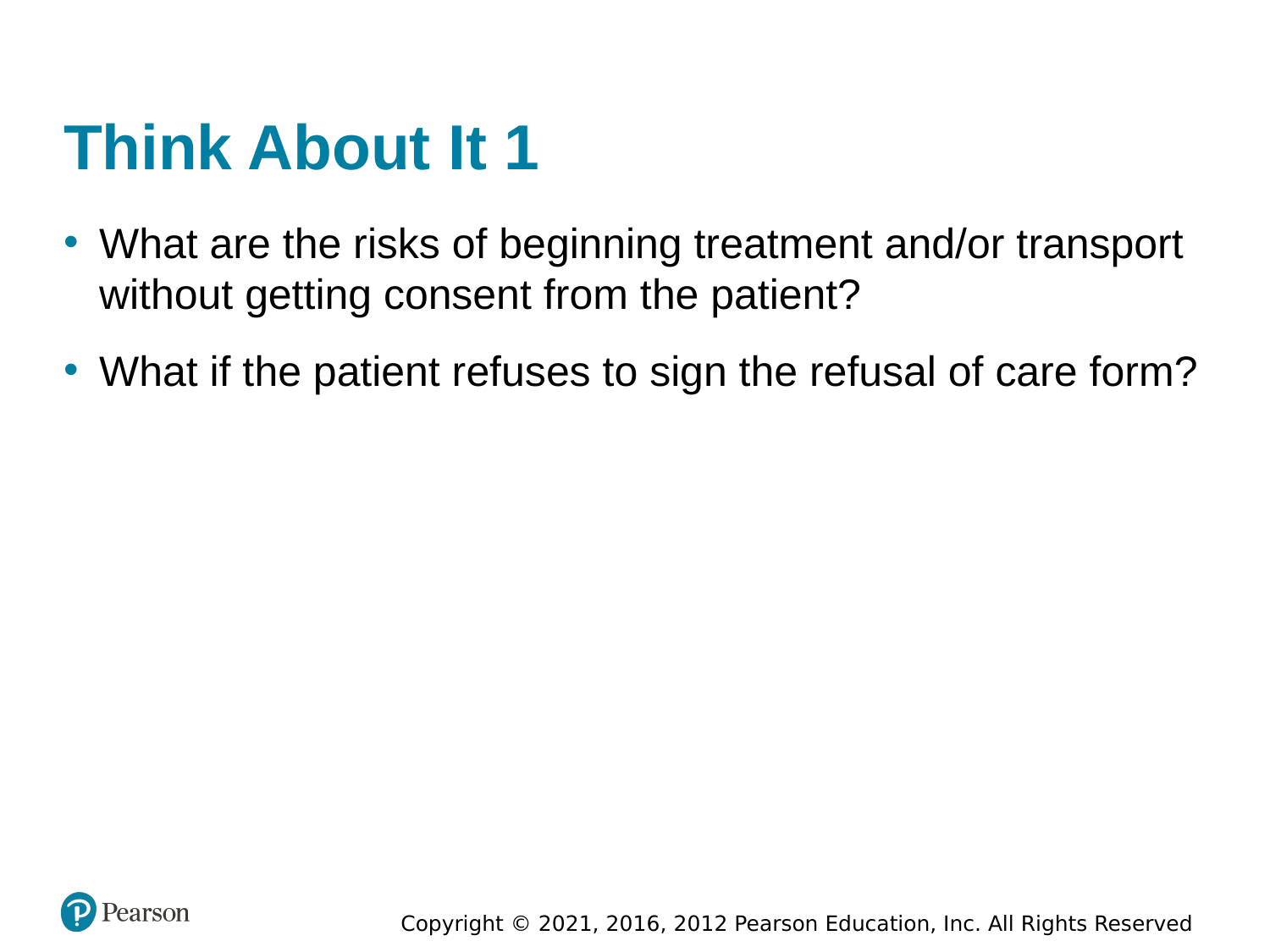

# Think About It 1
What are the risks of beginning treatment and/or transport without getting consent from the patient?
What if the patient refuses to sign the refusal of care form?